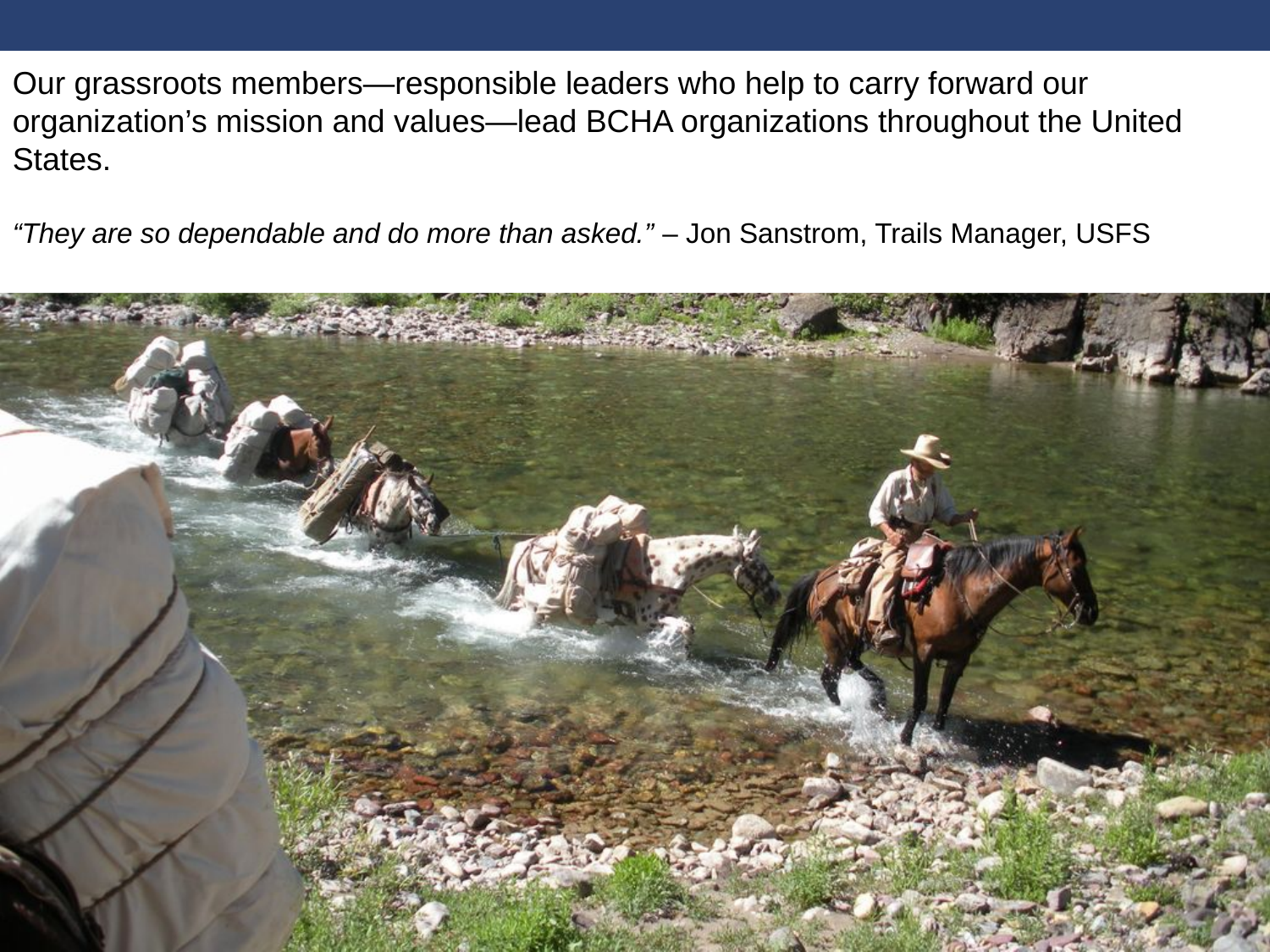

Our grassroots members—responsible leaders who help to carry forward our organization’s mission and values—lead BCHA organizations throughout the United States.

“They are so dependable and do more than asked.” – Jon Sanstrom, Trails Manager, USFS